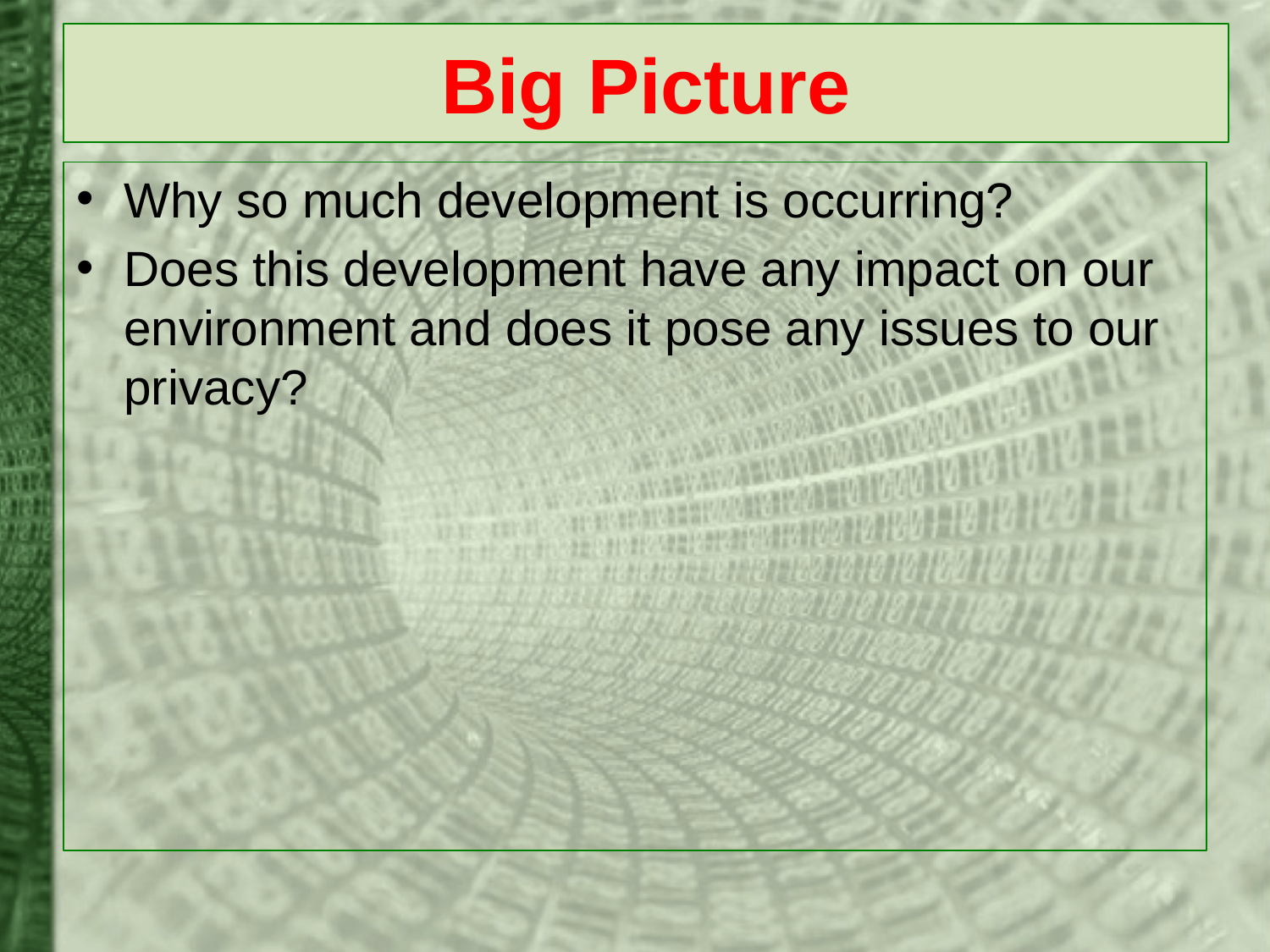

# Big Picture
Why so much development is occurring?
Does this development have any impact on our environment and does it pose any issues to our privacy?